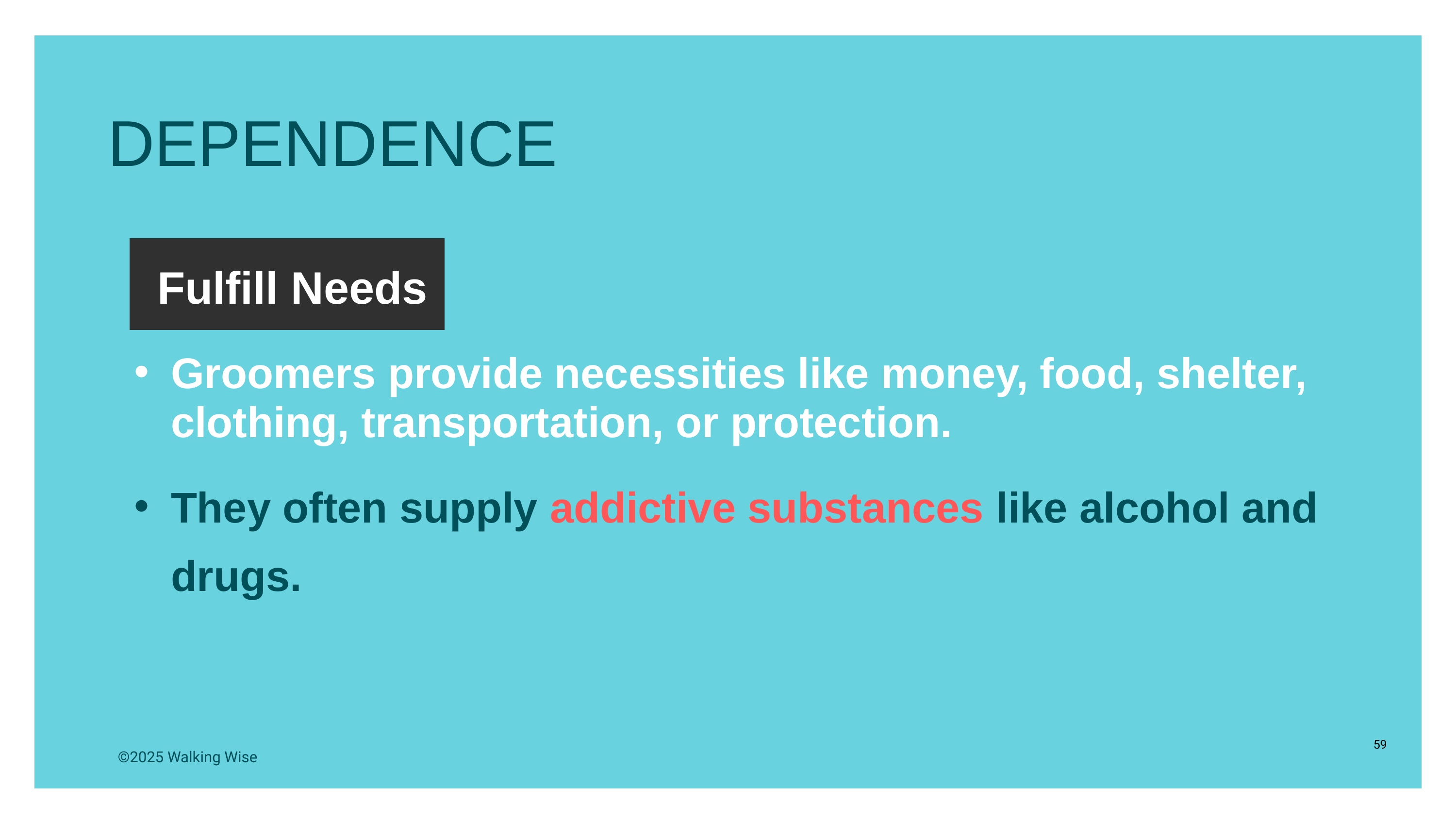

DEPENDENCE

Fulfill Needs
Groomers provide necessities like money, food, shelter, clothing, transportation, or protection.

They often supply addictive substances like alcohol and drugs.
59
©2025 Walking Wise